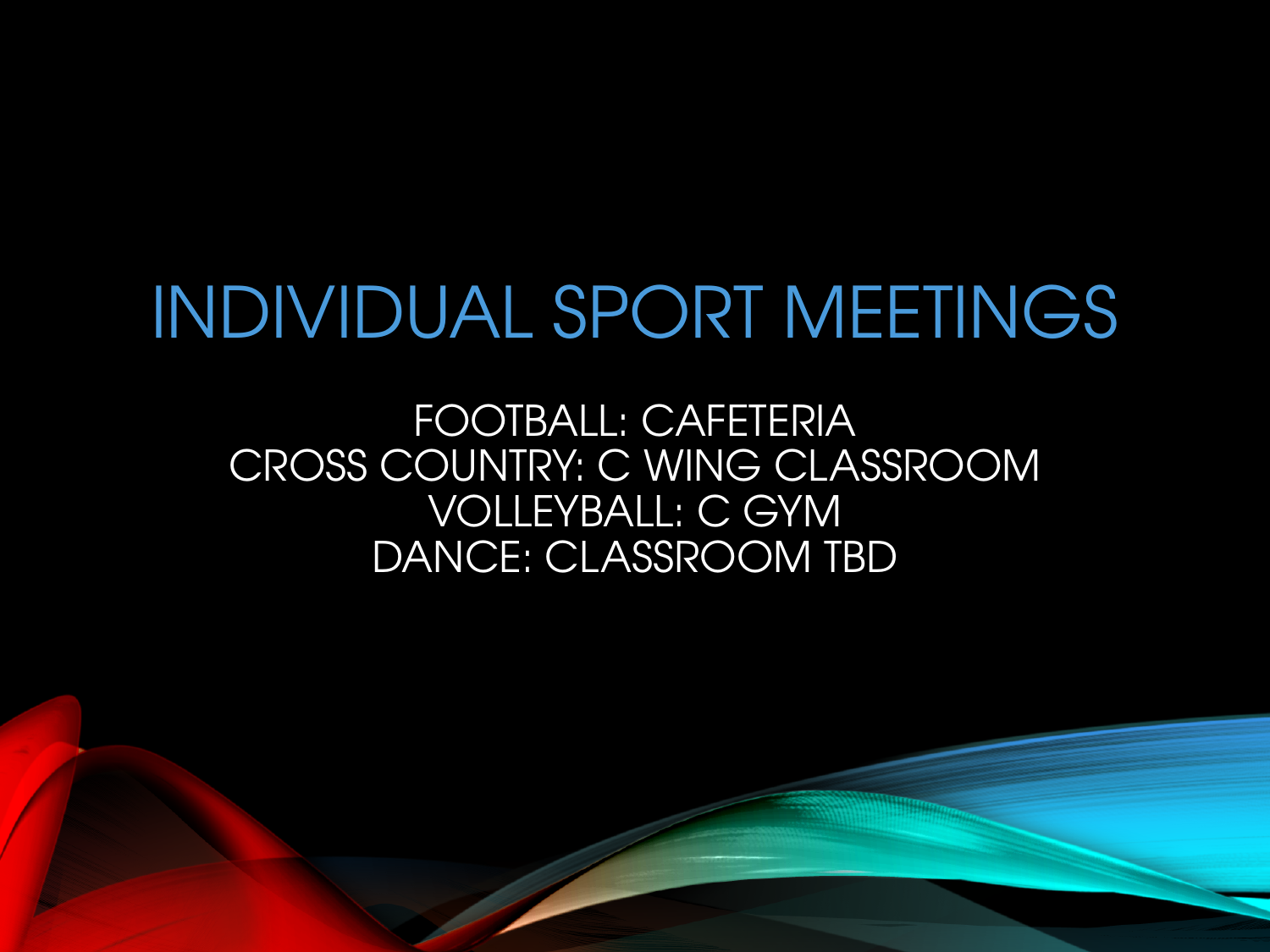

# Individual sport meetings Football: Cafeteria Cross country: C wing classroom Volleyball: C gym dance: Classroom TBD